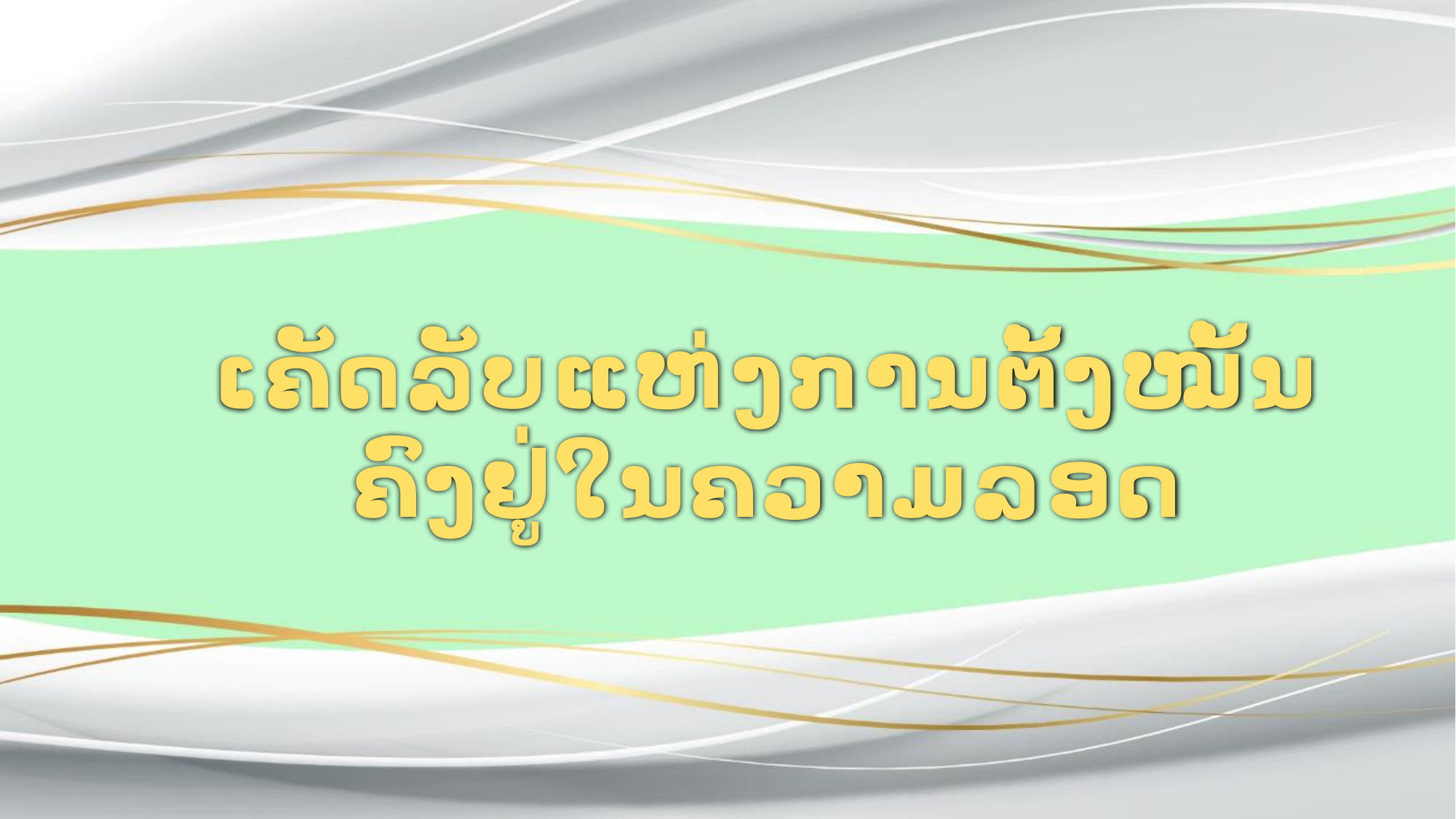

ເຄັດລັບແຫ່ງການຕັ້ງໝັ້ນຄົງຢູ່ໃນຄວາມລອດ